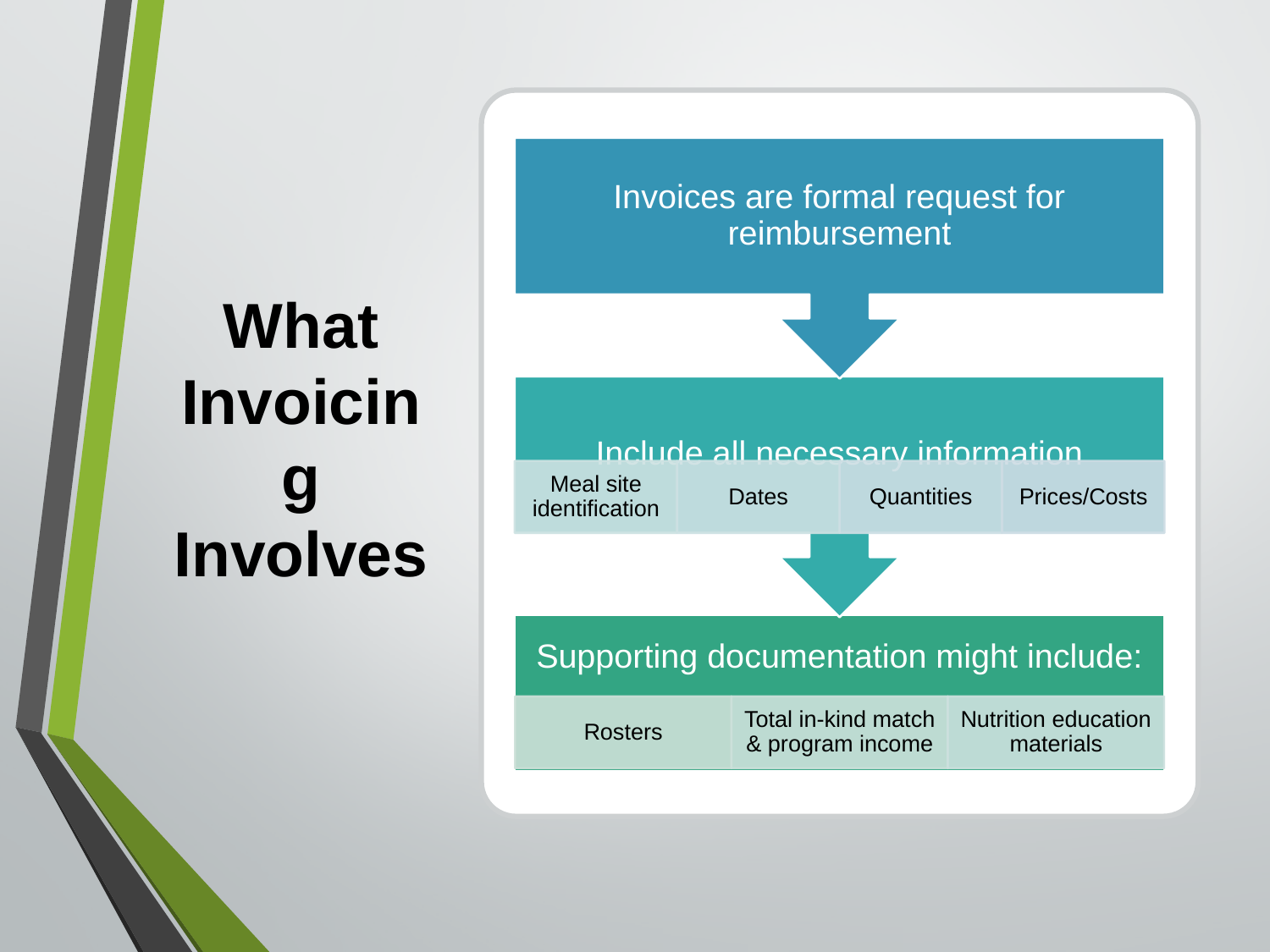

Supporting documentation might include:
Rosters
Total in-kind match & program income
Nutrition education materials
Include all necessary information
Meal site identification
Dates
Quantities
Prices/Costs
Invoices are formal request for reimbursement
# What Invoicing Involves